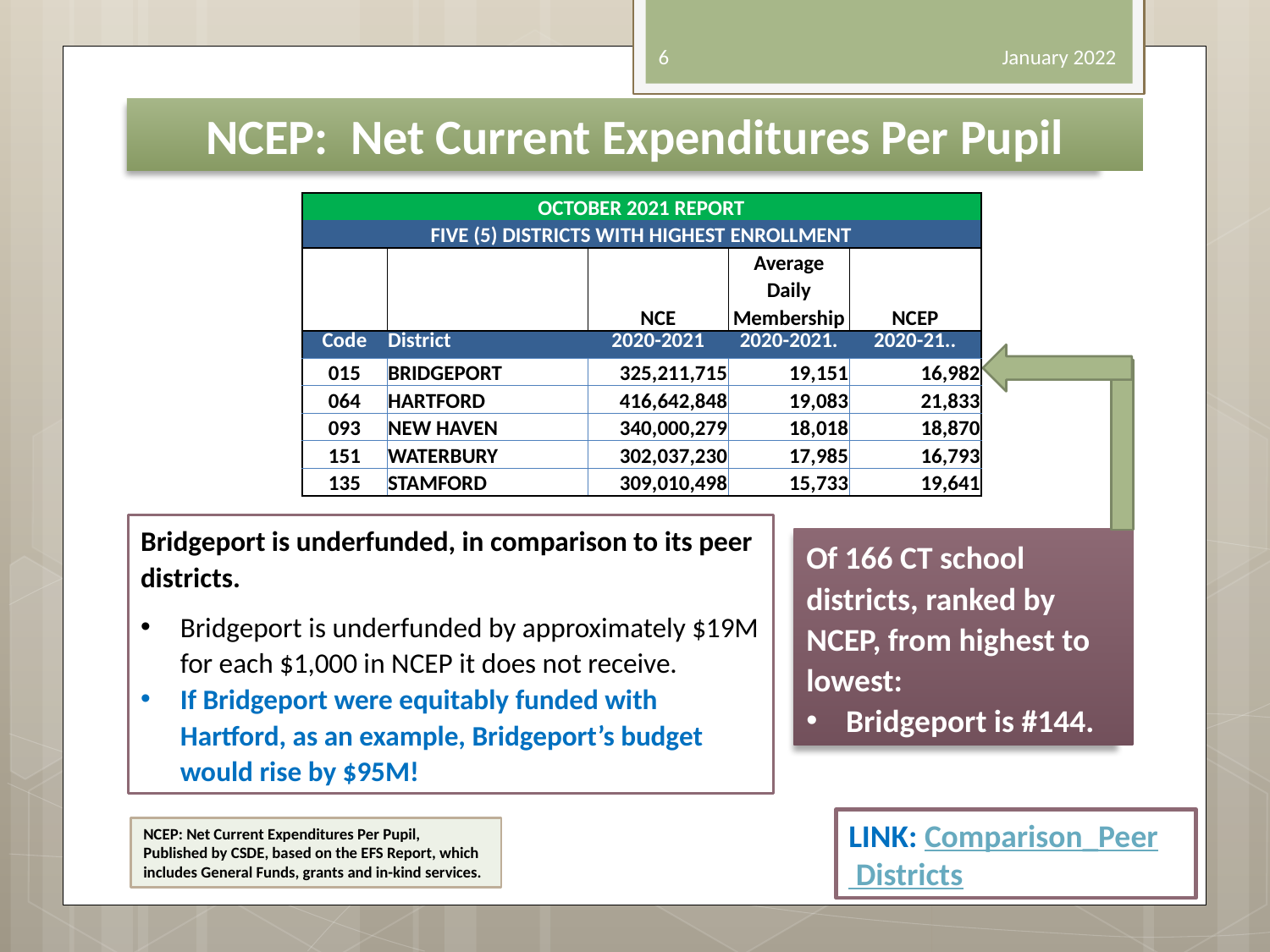

6
January 2022
NCEP:  Net Current Expenditures Per Pupil
| OCTOBER 2021 REPORT |  |  |  |  |
| --- | --- | --- | --- | --- |
| FIVE (5) DISTRICTS WITH HIGHEST ENROLLMENT |  |  |  |  |
|  |  |  | Average |  |
|  |  |  | Daily |  |
|  |  | NCE | Membership | NCEP |
| Code | District | 2020-2021 | 2020-2021. | 2020-21.. |
| 015 | BRIDGEPORT | 325,211,715 | 19,151 | 16,982 |
| 064 | HARTFORD | 416,642,848 | 19,083 | 21,833 |
| 093 | NEW HAVEN | 340,000,279 | 18,018 | 18,870 |
| 151 | WATERBURY | 302,037,230 | 17,985 | 16,793 |
| 135 | STAMFORD | 309,010,498 | 15,733 | 19,641 |

Bridgeport is underfunded, in comparison to its peer districts.

Bridgeport is underfunded by approximately $19M for each $1,000 in NCEP it does not receive.
If Bridgeport were equitably funded with Hartford, as an example, Bridgeport’s budget would rise by $95M!
Of 166 CT school districts, ranked by NCEP, from highest to lowest:
Bridgeport is #144.
LINK: Comparison_Peer Districts
NCEP: Net Current Expenditures Per Pupil,
Published by CSDE, based on the EFS Report, which includes General Funds, grants and in-kind services.